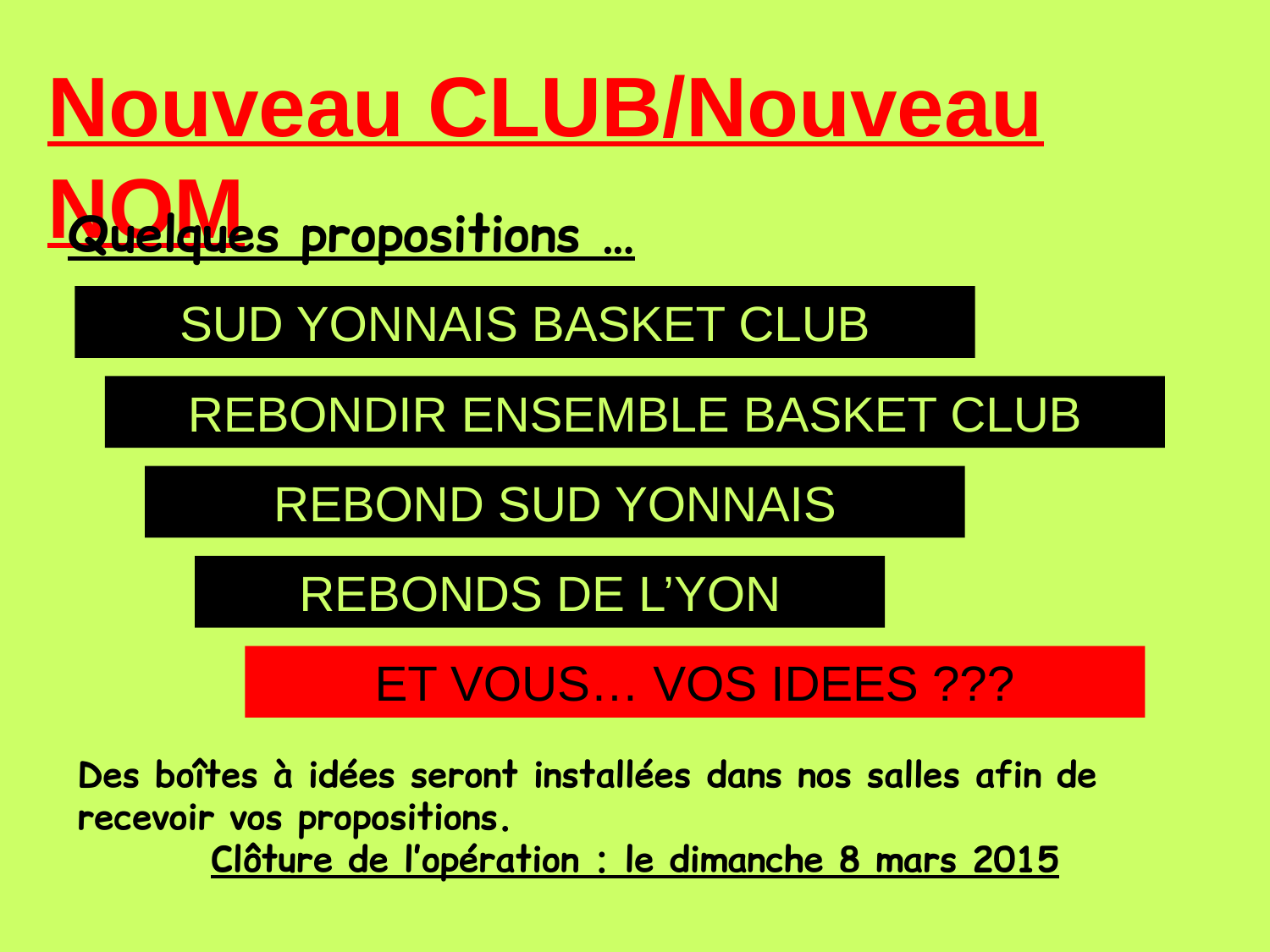

Nouveau CLUB/Nouveau NOM
Quelques propositions …
SUD YONNAIS BASKET CLUB
REBONDIR ENSEMBLE BASKET CLUB
REBOND SUD YONNAIS
REBONDS DE L’YON
ET VOUS… VOS IDEES ???
Des boîtes à idées seront installées dans nos salles afin de recevoir vos propositions.
Clôture de l’opération : le dimanche 8 mars 2015